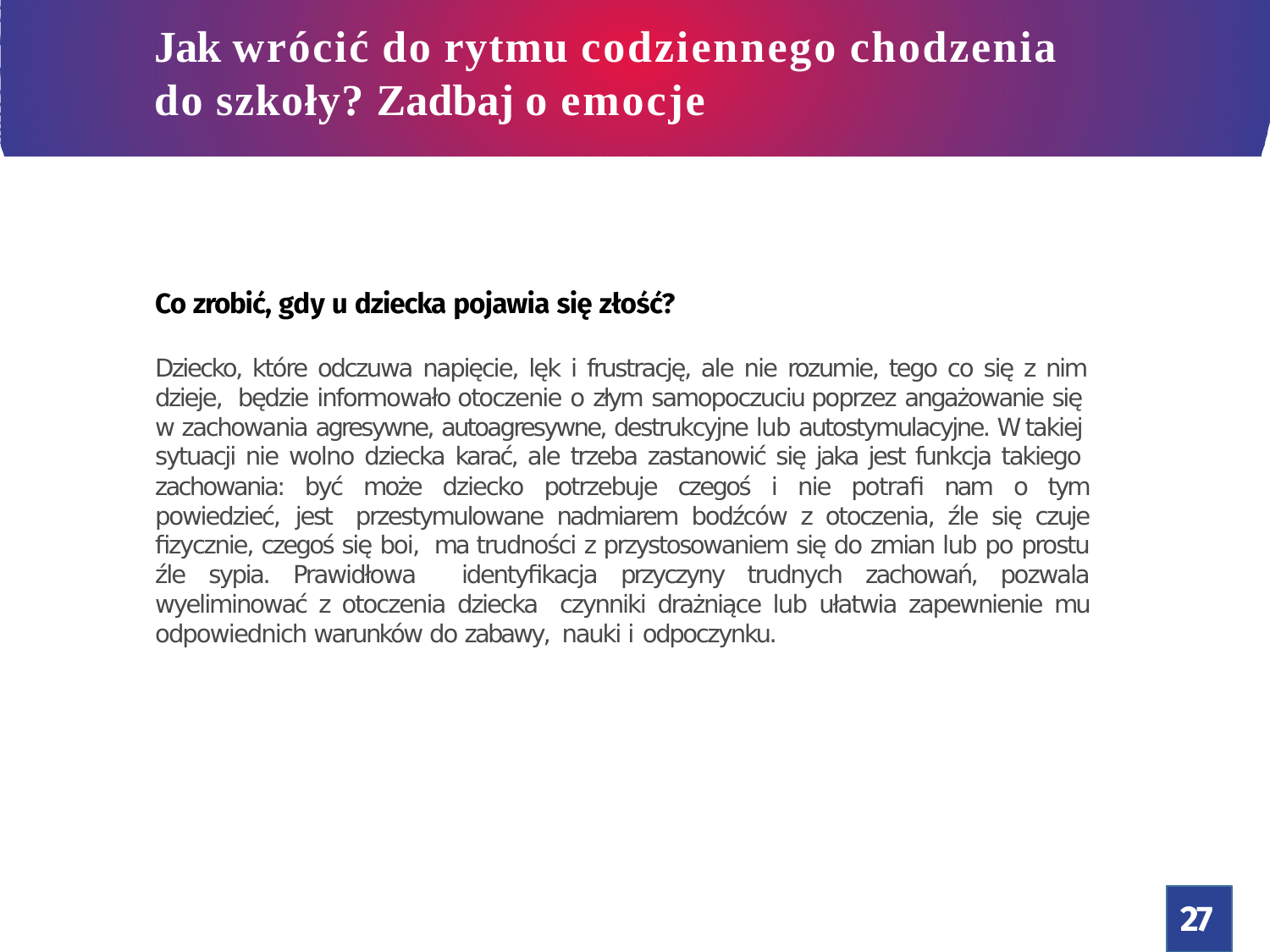

# Jak wrócić do rytmu codziennego chodzenia
do szkoły? Zadbaj o emocje
Co zrobić, gdy u dziecka pojawia się złość?

Dziecko, które odczuwa napięcie, lęk i frustrację, ale nie rozumie, tego co się z nim dzieje,  będzie informowało otoczenie o złym samopoczuciu poprzez angażowanie się  w zachowania agresywne, autoagresywne, destrukcyjne lub autostymulacyjne. W takiej  sytuacji nie wolno dziecka karać, ale trzeba zastanowić się jaka jest funkcja takiego  zachowania: być może dziecko potrzebuje czegoś i nie potrafi nam o tym powiedzieć, jest  przestymulowane nadmiarem bodźców z otoczenia, źle się czuje fizycznie, czegoś się boi,  ma trudności z przystosowaniem się do zmian lub po prostu źle sypia. Prawidłowa  identyfikacja przyczyny trudnych zachowań, pozwala wyeliminować z otoczenia dziecka  czynniki drażniące lub ułatwia zapewnienie mu odpowiednich warunków do zabawy,  nauki i odpoczynku.

27
2